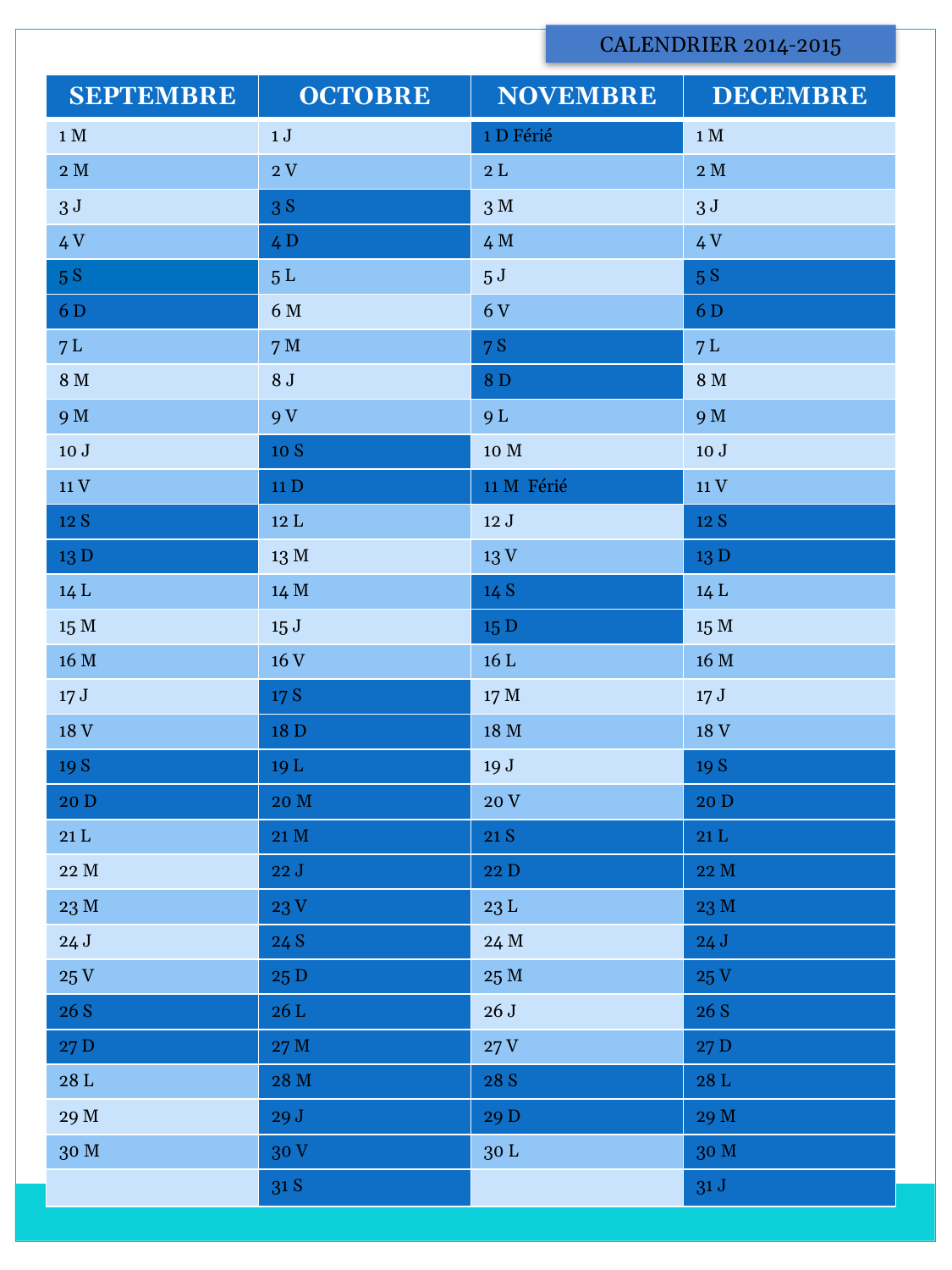

CALENDRIER 2014-2015
| SEPTEMBRE | OCTOBRE | NOVEMBRE | DECEMBRE |
| --- | --- | --- | --- |
| 1 M | 1 J | 1 D Férié | 1 M |
| 2 M | 2 V | 2 L | 2 M |
| 3 J | 3 S | 3 M | 3 J |
| 4 V | 4 D | 4 M | 4 V |
| 5 S | 5 L | 5 J | 5 S |
| 6 D | 6 M | 6 V | 6 D |
| 7 L | 7 M | 7 S | 7 L |
| 8 M | 8 J | 8 D | 8 M |
| 9 M | 9 V | 9 L | 9 M |
| 10 J | 10 S | 10 M | 10 J |
| 11 V | 11 D | 11 M Férié | 11 V |
| 12 S | 12 L | 12 J | 12 S |
| 13 D | 13 M | 13 V | 13 D |
| 14 L | 14 M | 14 S | 14 L |
| 15 M | 15 J | 15 D | 15 M |
| 16 M | 16 V | 16 L | 16 M |
| 17 J | 17 S | 17 M | 17 J |
| 18 V | 18 D | 18 M | 18 V |
| 19 S | 19 L | 19 J | 19 S |
| 20 D | 20 M | 20 V | 20 D |
| 21 L | 21 M | 21 S | 21 L |
| 22 M | 22 J | 22 D | 22 M |
| 23 M | 23 V | 23 L | 23 M |
| 24 J | 24 S | 24 M | 24 J |
| 25 V | 25 D | 25 M | 25 V |
| 26 S | 26 L | 26 J | 26 S |
| 27 D | 27 M | 27 V | 27 D |
| 28 L | 28 M | 28 S | 28 L |
| 29 M | 29 J | 29 D | 29 M |
| 30 M | 30 V | 30 L | 30 M |
|  | 31 S |  | 31 J |